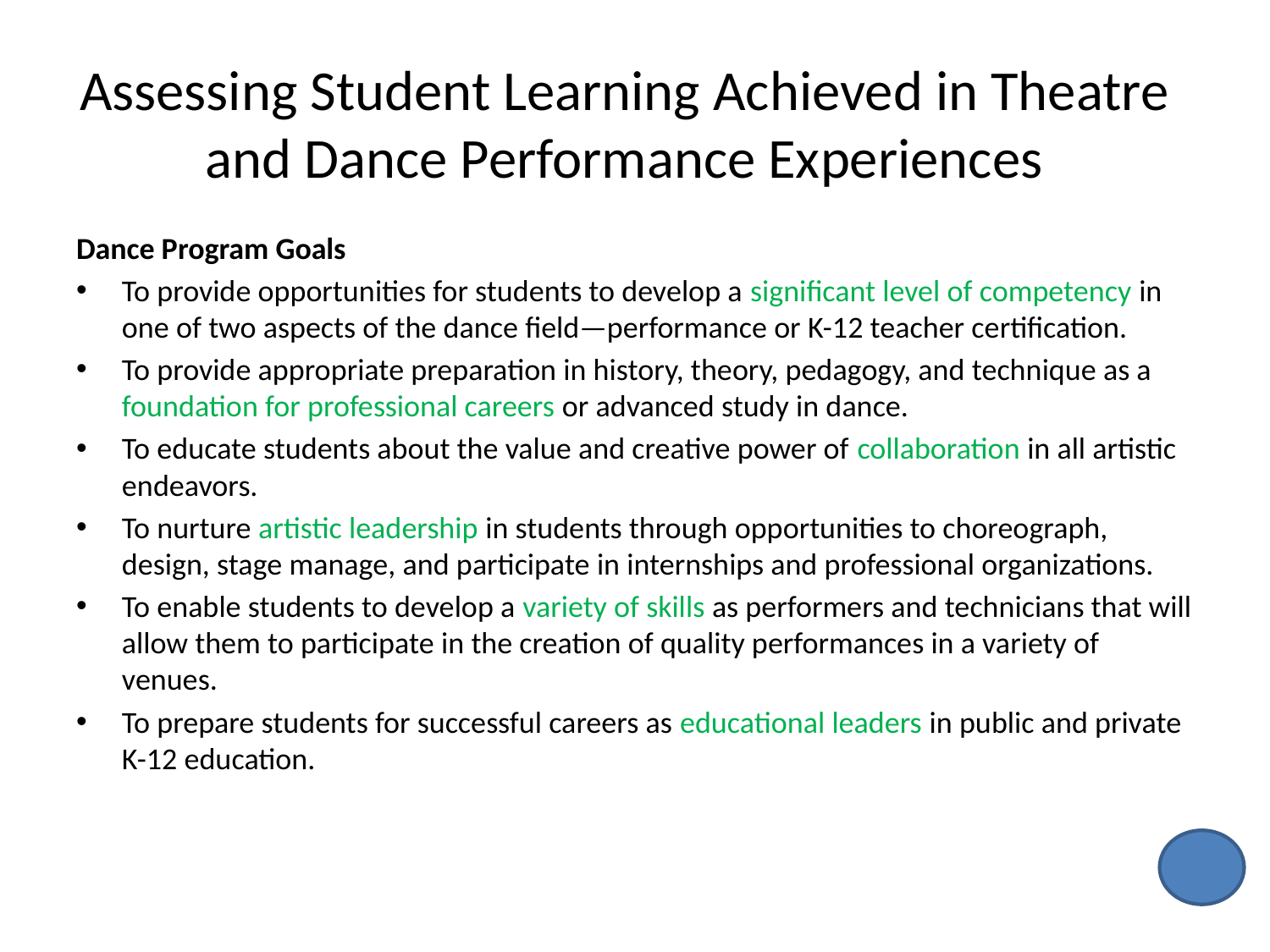

# Assessing Student Learning Achieved in Theatre and Dance Performance Experiences
Dance Program Goals
To provide opportunities for students to develop a significant level of competency in one of two aspects of the dance field—performance or K-12 teacher certification.
To provide appropriate preparation in history, theory, pedagogy, and technique as a foundation for professional careers or advanced study in dance.
To educate students about the value and creative power of collaboration in all artistic endeavors.
To nurture artistic leadership in students through opportunities to choreograph, design, stage manage, and participate in internships and professional organizations.
To enable students to develop a variety of skills as performers and technicians that will allow them to participate in the creation of quality performances in a variety of venues.
To prepare students for successful careers as educational leaders in public and private K-12 education.